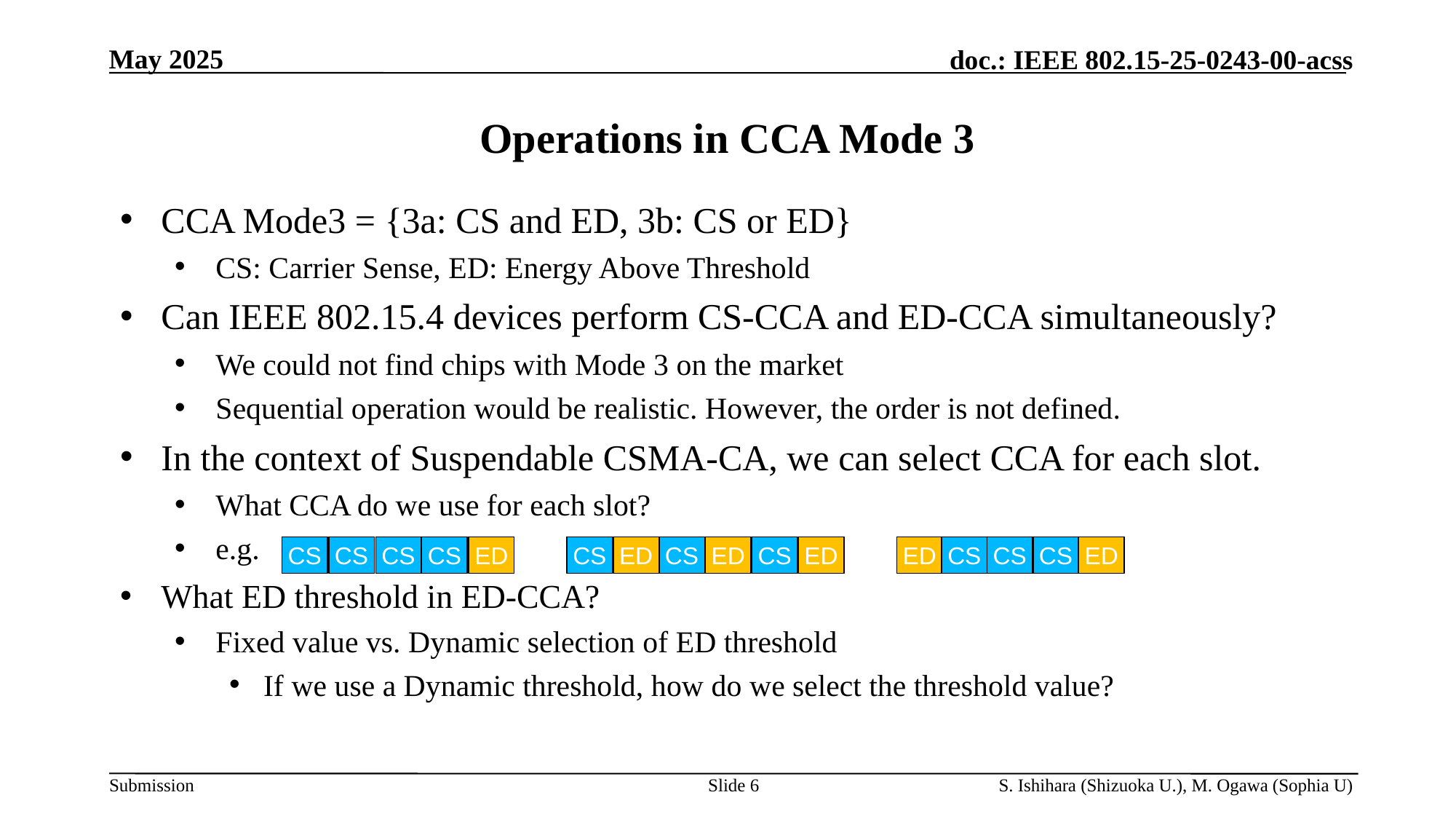

# Operations in CCA Mode 3
CCA Mode3 = {3a: CS and ED, 3b: CS or ED}
CS: Carrier Sense, ED: Energy Above Threshold
Can IEEE 802.15.4 devices perform CS-CCA and ED-CCA simultaneously?
We could not find chips with Mode 3 on the market
Sequential operation would be realistic. However, the order is not defined.
In the context of Suspendable CSMA-CA, we can select CCA for each slot.
What CCA do we use for each slot?
e.g.
What ED threshold in ED-CCA?
Fixed value vs. Dynamic selection of ED threshold
If we use a Dynamic threshold, how do we select the threshold value?

CS
CS
CS
CS
ED
CS
ED
CS
ED
CS
ED
ED
CS
CS
CS
ED
Slide 6